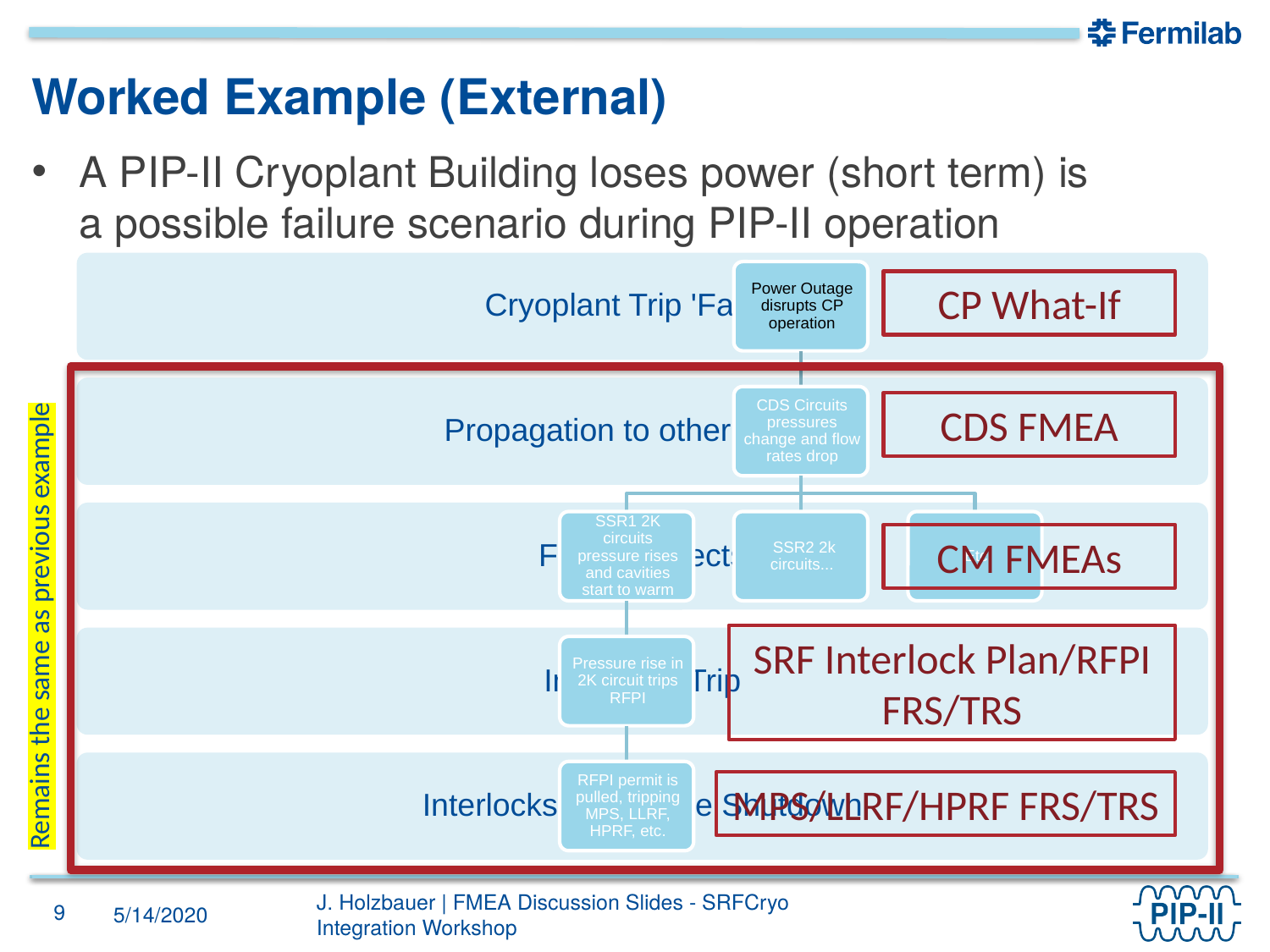

# Worked Example (External)
A PIP-II Cryoplant Building loses power (short term) is a possible failure scenario during PIP-II operation
Interlocks Propagate Shutdown
Interlocks Trip
Further Effects
Propagation to other system
Cryoplant Trip 'Failure'
Power Outage disrupts CP operation
CDS Circuits pressures change and flow rates drop
SSR1 2K circuits pressure rises and cavities start to warm
Pressure rise in 2K circuit trips RFPI
RFPI permit is pulled, tripping MPS, LLRF, HPRF, etc.
 SSR2 2k circuits...
 Etc.
CP What-If

CDS FMEA
CM FMEAs
Remains the same as previous example
SRF Interlock Plan/RFPI FRS/TRS
MPS/LLRF/HPRF FRS/TRS
9
5/14/2020
J. Holzbauer | FMEA Discussion Slides - SRFCryo Integration Workshop